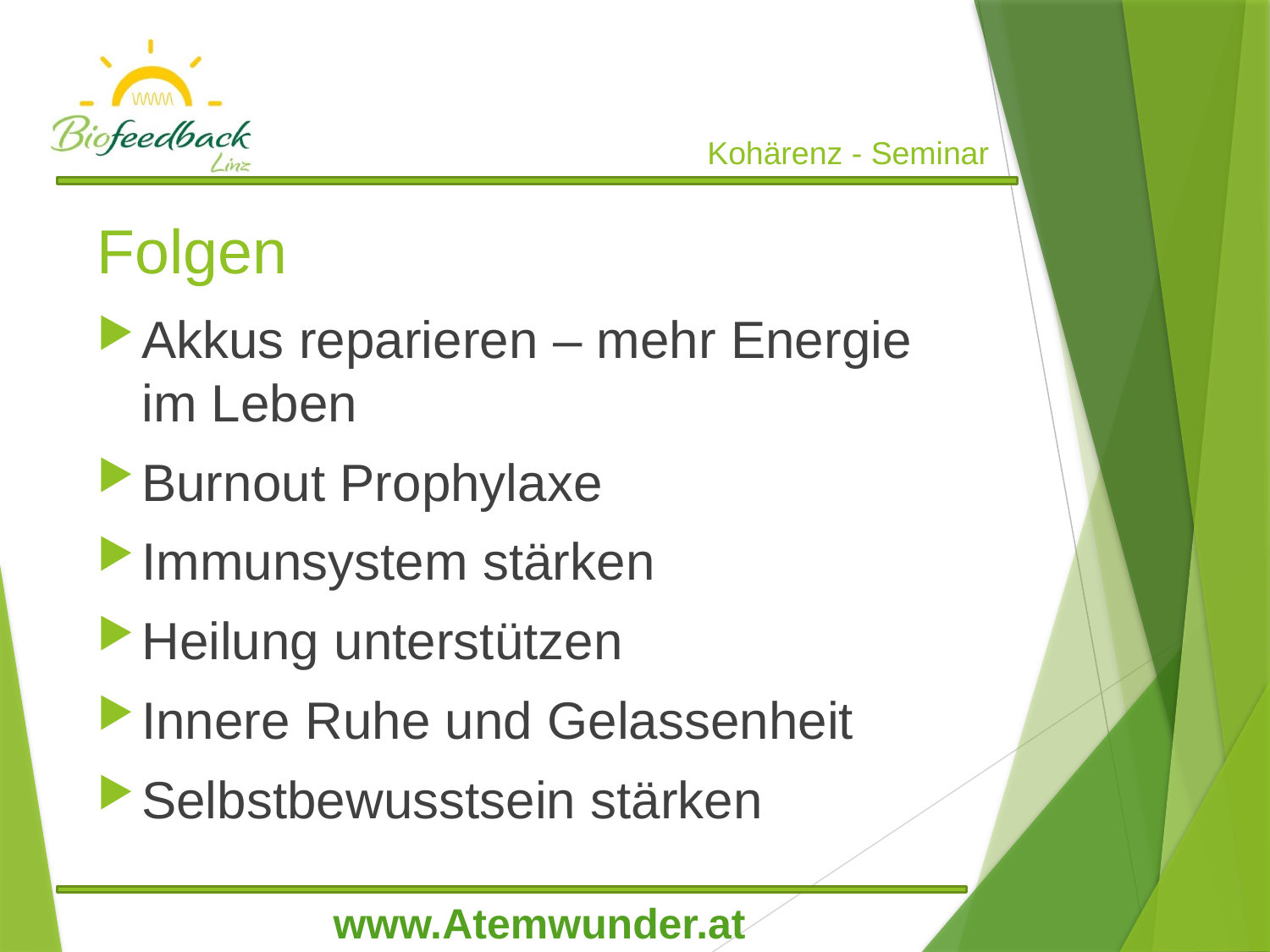

# Folgen
Akkus reparieren – mehr Energie im Leben
Burnout Prophylaxe
Immunsystem stärken
Heilung unterstützen
Innere Ruhe und Gelassenheit
Selbstbewusstsein stärken